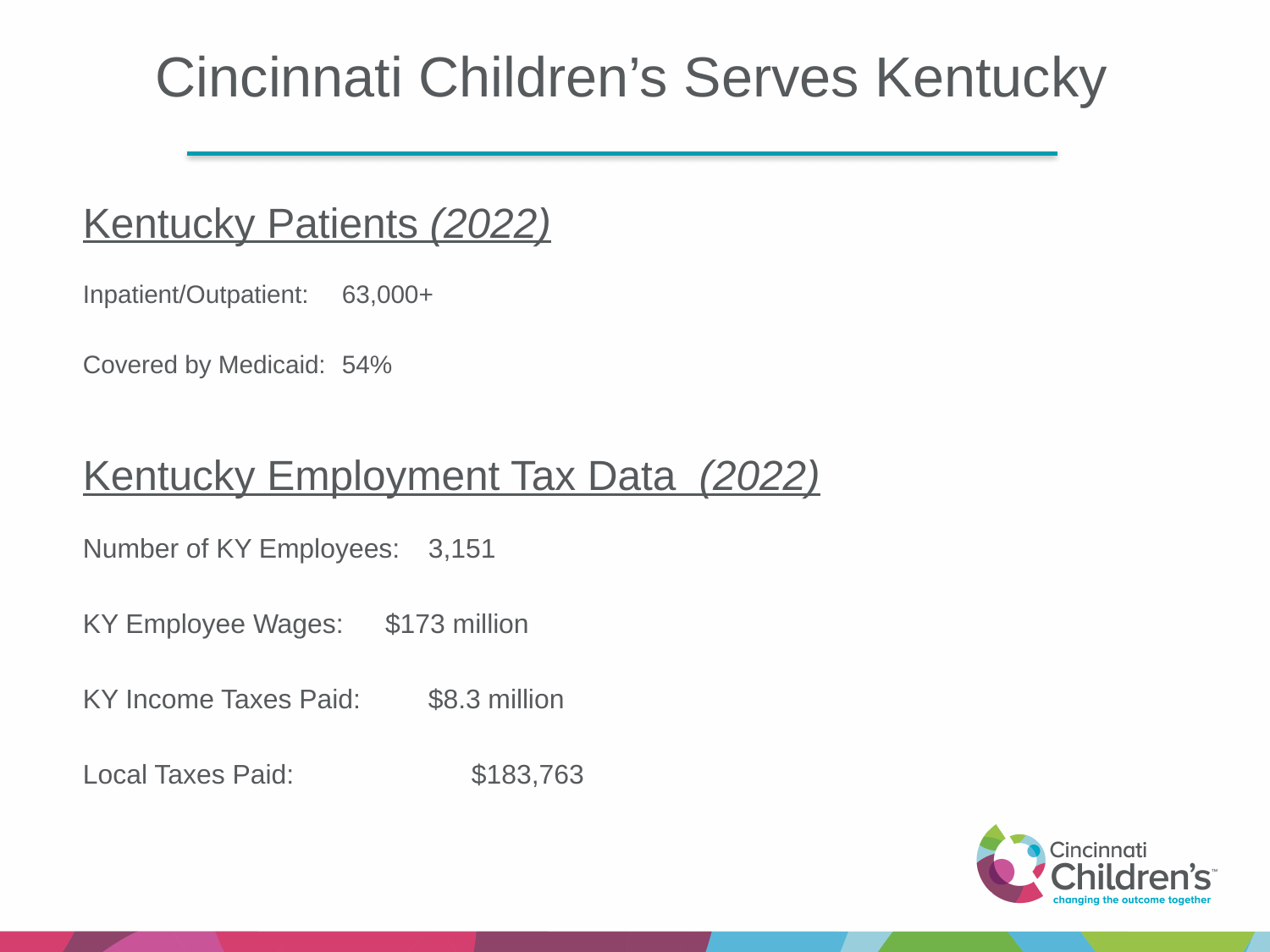

Cincinnati Children’s Serves Kentucky
Kentucky Patients (2022)

Inpatient/Outpatient:		63,000+

Covered by Medicaid:		54%

Kentucky Employment Tax Data  (2022)

Number of KY Employees:		3,151

KY Employee Wages:			$173 million

KY Income Taxes Paid:       	$8.3 million

Local Taxes Paid:                    	$183,763